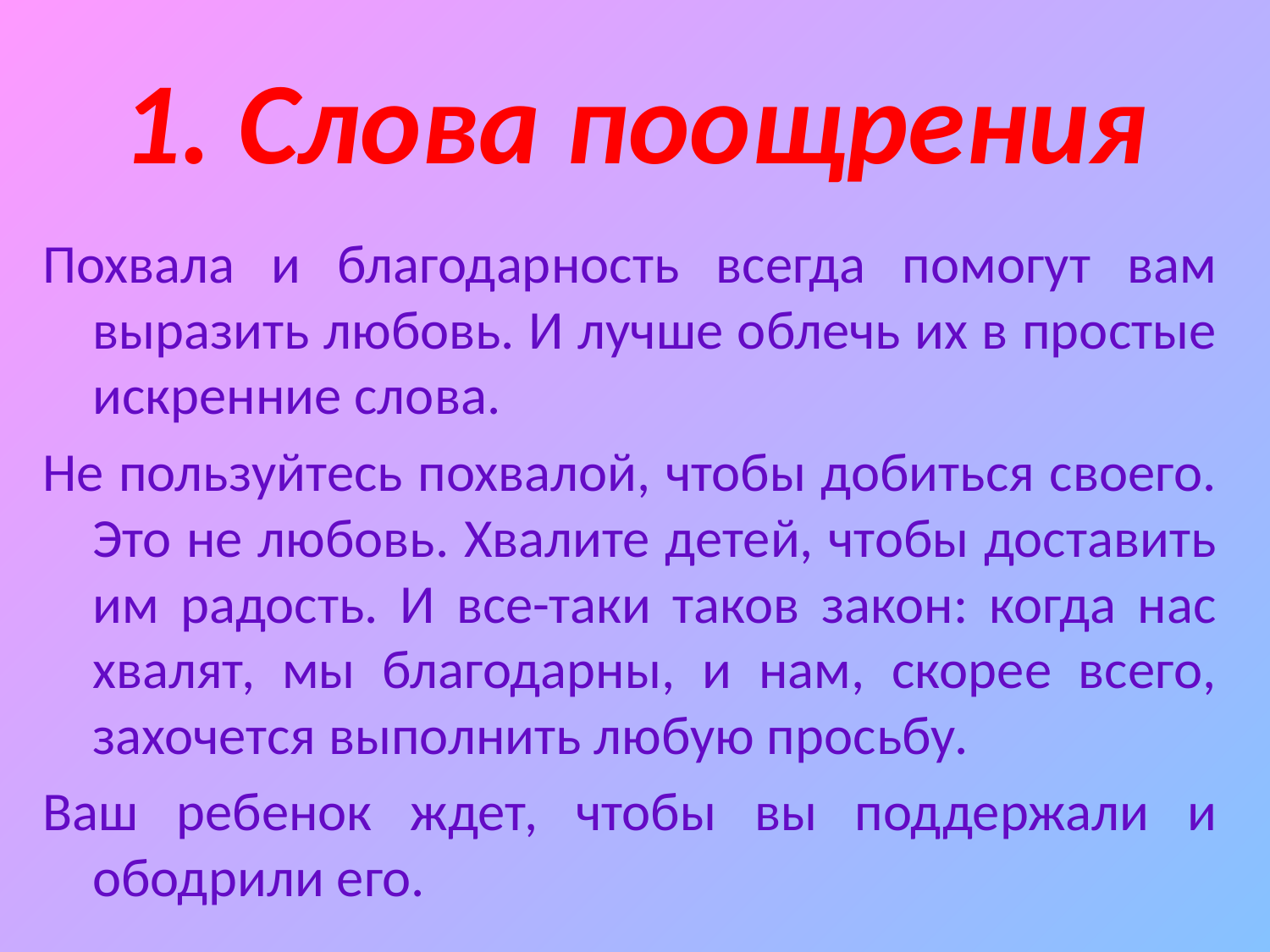

# 1. Слова поощрения
Похвала и благодарность всегда помогут вам выразить любовь. И лучше облечь их в простые искренние слова.
Не пользуйтесь похвалой, чтобы добиться своего. Это не любовь. Хвалите детей, чтобы доставить им радость. И все-таки таков закон: когда нас хвалят, мы благодарны, и нам, скорее всего, захочется выполнить любую просьбу.
Ваш ребенок ждет, чтобы вы поддержали и ободрили его.